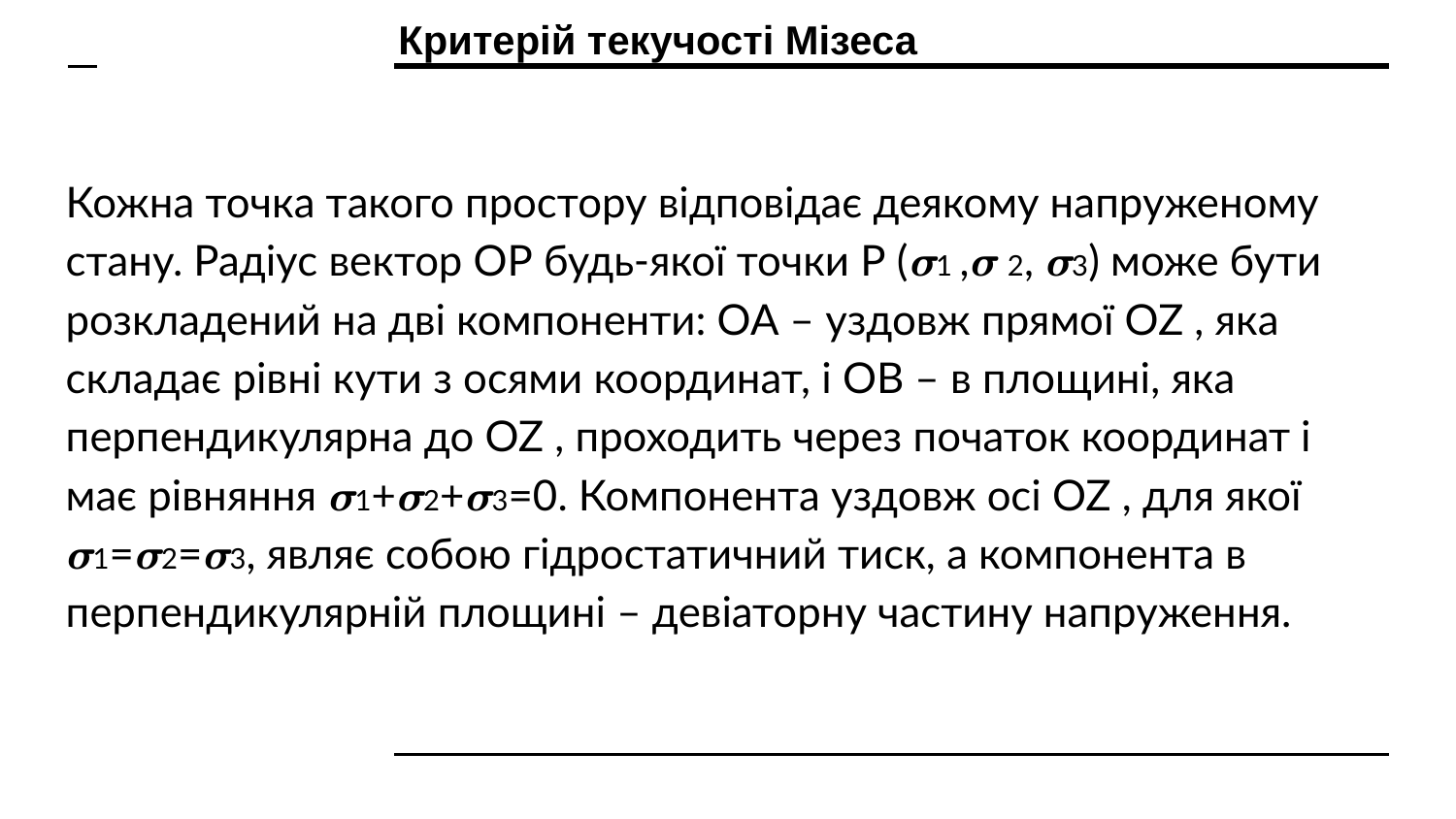

# Критерій текучості Мізеса
Кожна точка такого простору відповідає деякому напруженому стану. Радіус вектор ОР будь-якої точки Р (𝝈1 ,𝝈 2, 𝝈3) може бути розкладений на дві компоненти: ОА – уздовж прямої OZ , яка складає рівні кути з осями координат, і ОВ – в площині, яка перпендикулярна до OZ , проходить через початок координат і має рівняння 𝝈1+𝝈2+𝝈3=0. Компонента уздовж осі OZ , для якої 𝝈1=𝝈2=𝝈3, являє собою гідростатичний тиск, а компонента в перпендикулярній площині – девіаторну частину напруження.